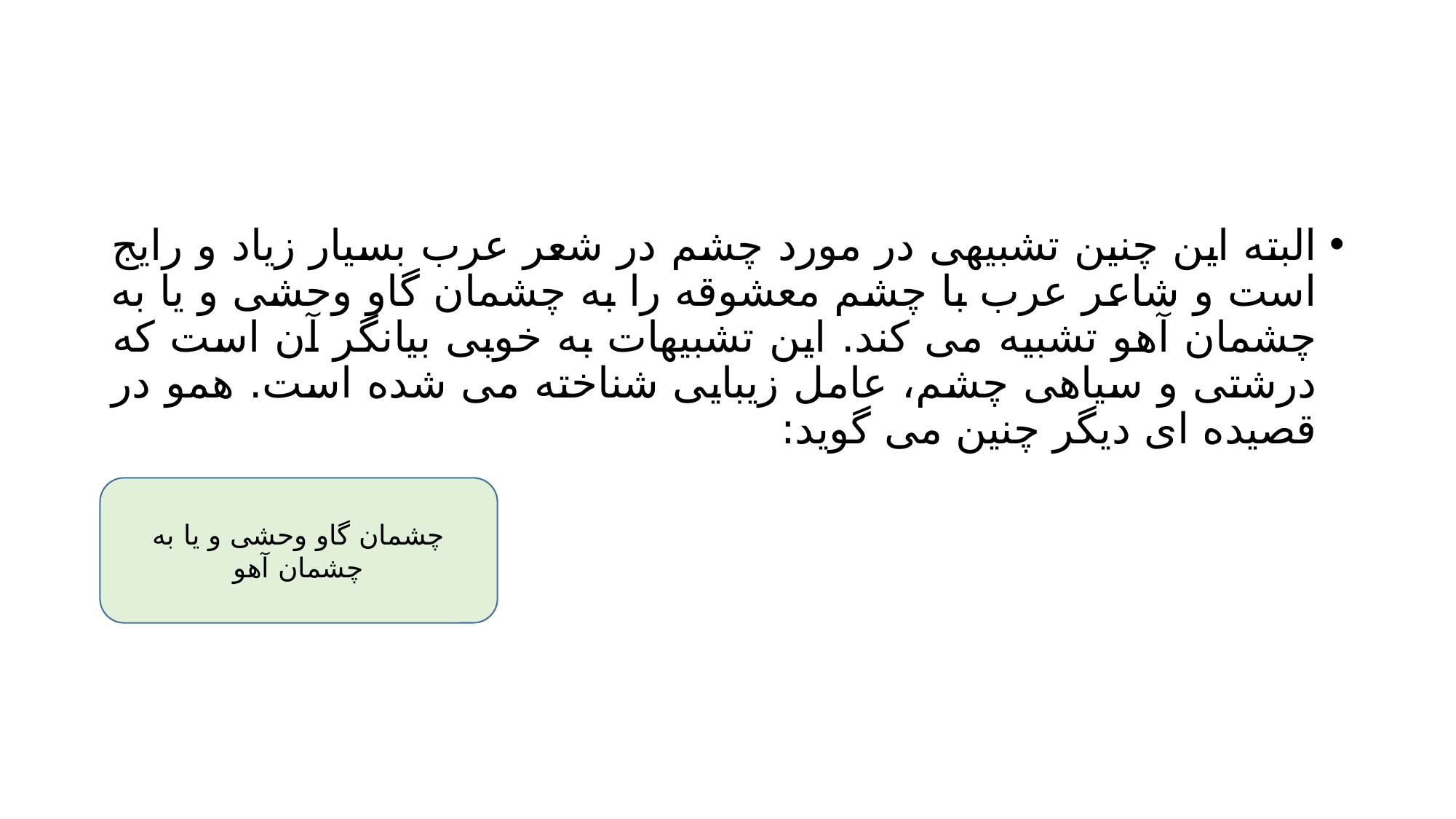

#
البته این چنین تشبیهی در مورد چشم در شعر عرب بسیار زیاد و رایج است و شاعر عرب با چشم معشوقه را به چشمان گاو وحشی و یا به چشمان آهو تشبیه می کند. این تشبیهات به خوبی بیانگر آن است که درشتی و سیاهی چشم، عامل زیبایی شناخته می شده است. همو در قصیده ای دیگر چنین می گوید:

چشمان گاو وحشی و یا به چشمان آهو